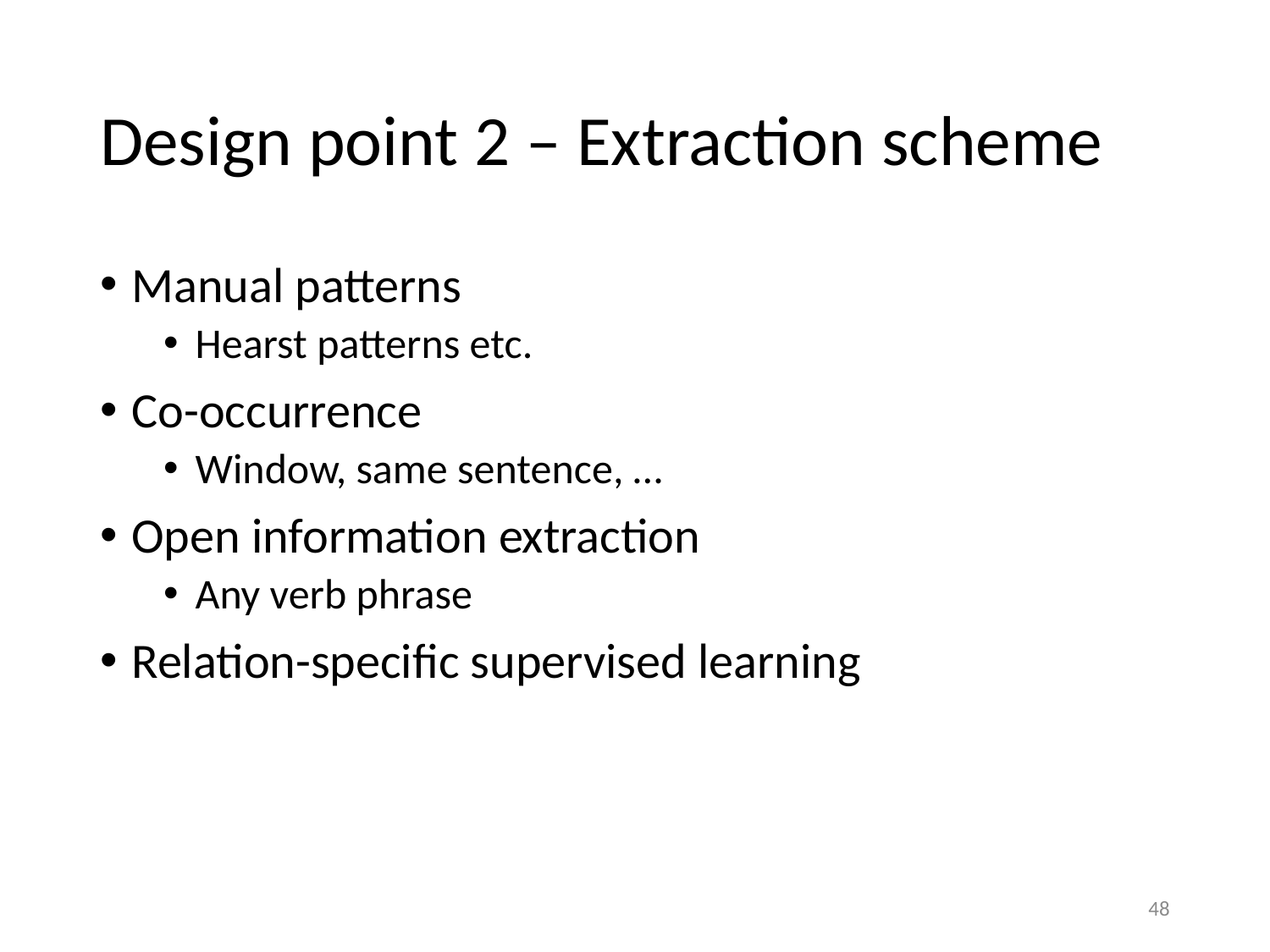

# Design point 2 – Extraction scheme
Manual patterns
Hearst patterns etc.
Co-occurrence
Window, same sentence, …
Open information extraction
Any verb phrase
Relation-specific supervised learning

48